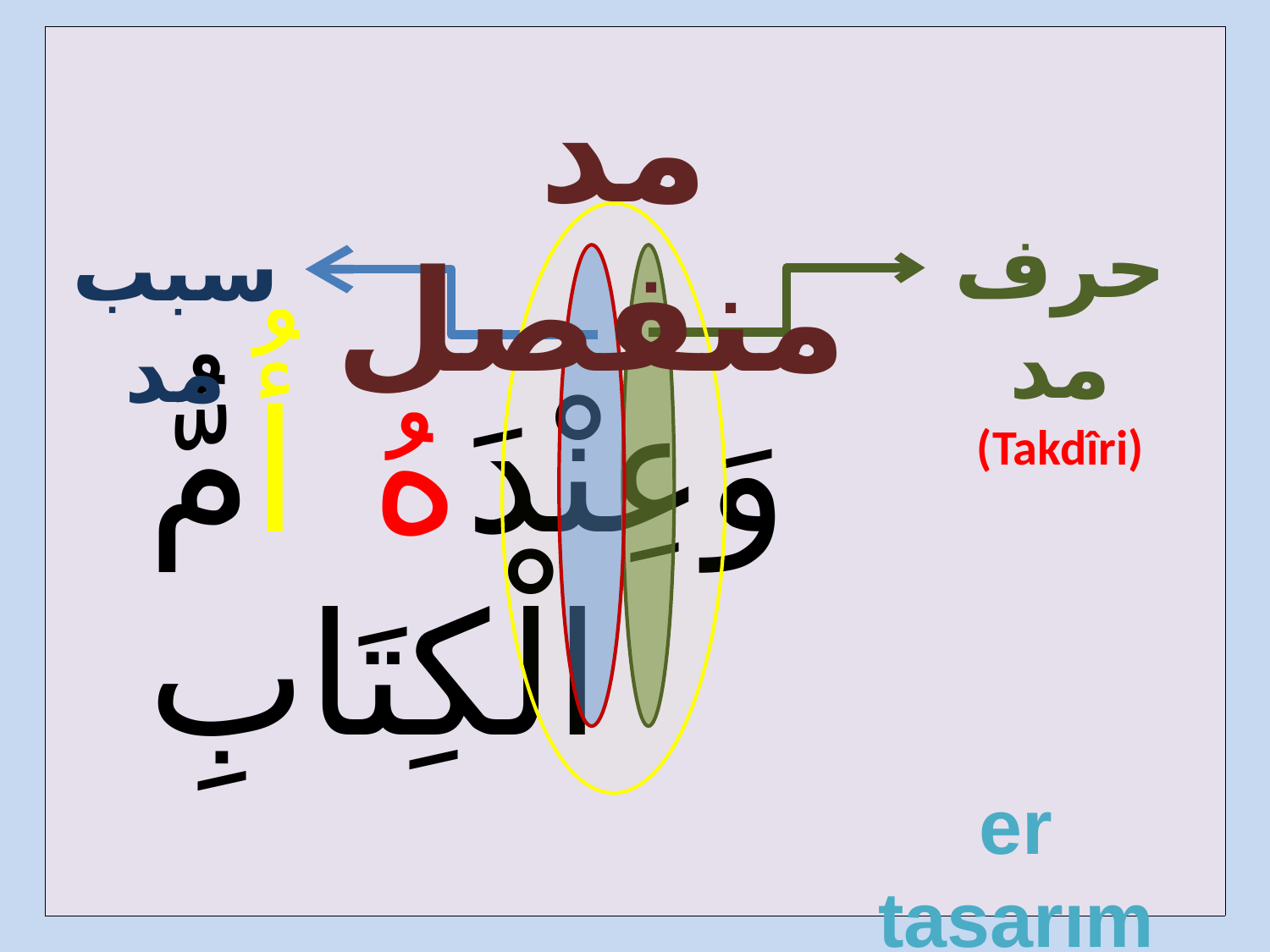

|  |
| --- |
 مد  منفصل

حرف مد
(Takdîri)
سبب مد

وَعِنْدَهُ أُمُّ الْكِتَابِ
er tasarım